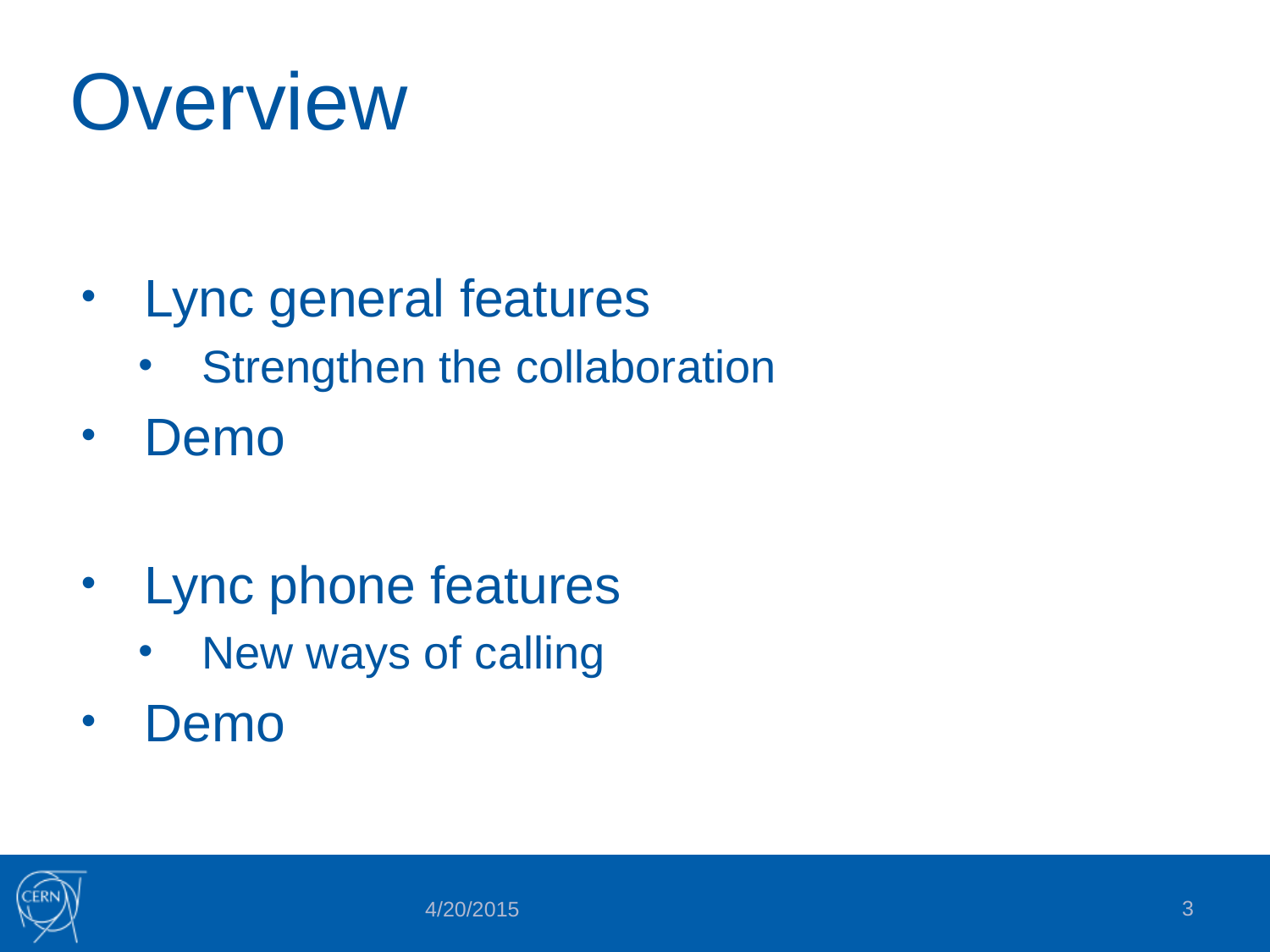

# Overview

Lync general features
Strengthen the collaboration
Demo

Lync phone features
New ways of calling
Demo

3
4/20/2015